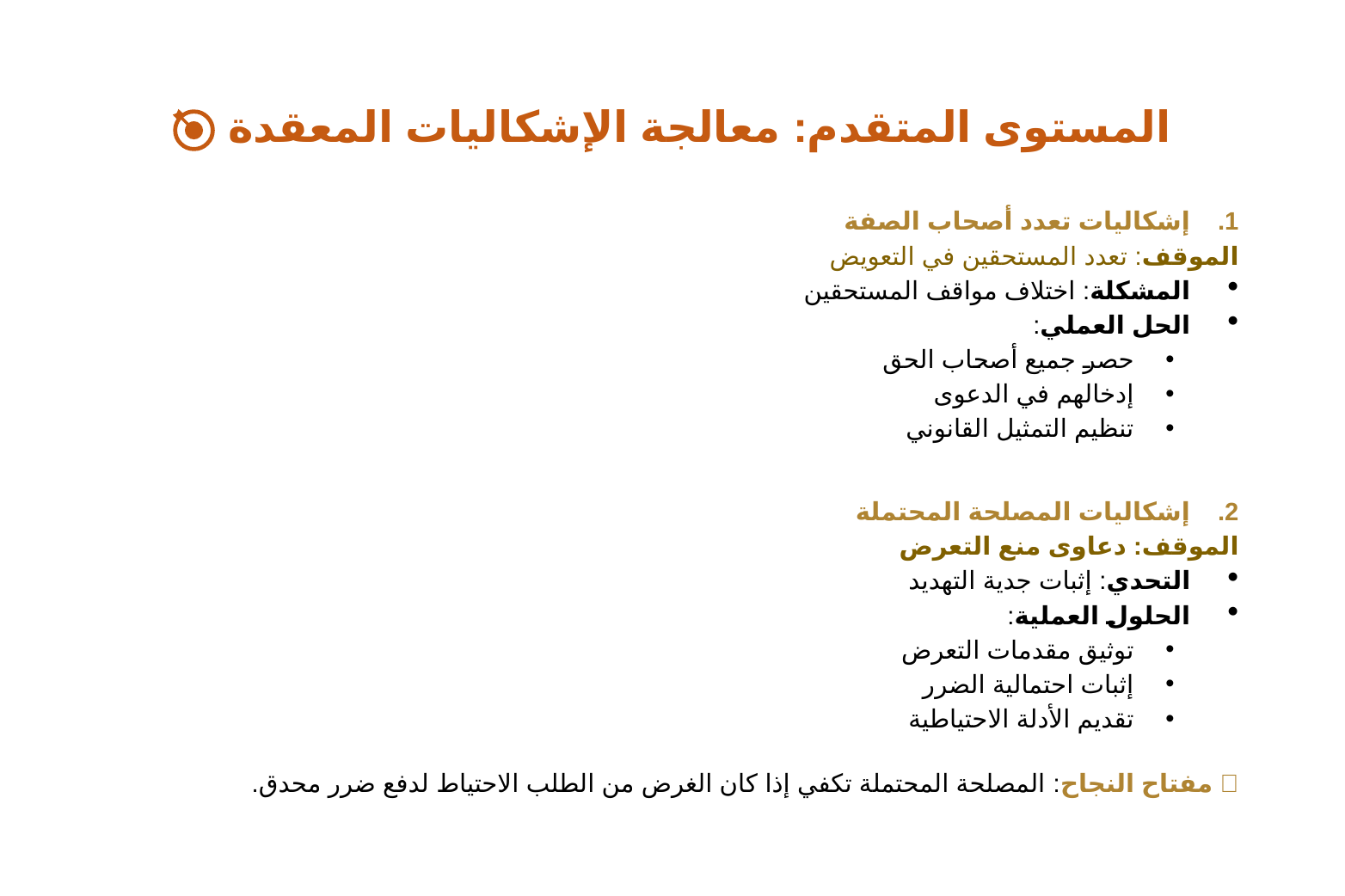

# المستوى المتقدم: معالجة الإشكاليات المعقدة 🎯
إشكاليات تعدد أصحاب الصفة
الموقف: تعدد المستحقين في التعويض
المشكلة: اختلاف مواقف المستحقين
الحل العملي:
حصر جميع أصحاب الحق
إدخالهم في الدعوى
تنظيم التمثيل القانوني

إشكاليات المصلحة المحتملة
الموقف: دعاوى منع التعرض
التحدي: إثبات جدية التهديد
الحلول العملية:
توثيق مقدمات التعرض
إثبات احتمالية الضرر
تقديم الأدلة الاحتياطية

🔑 مفتاح النجاح: المصلحة المحتملة تكفي إذا كان الغرض من الطلب الاحتياط لدفع ضرر محدق.